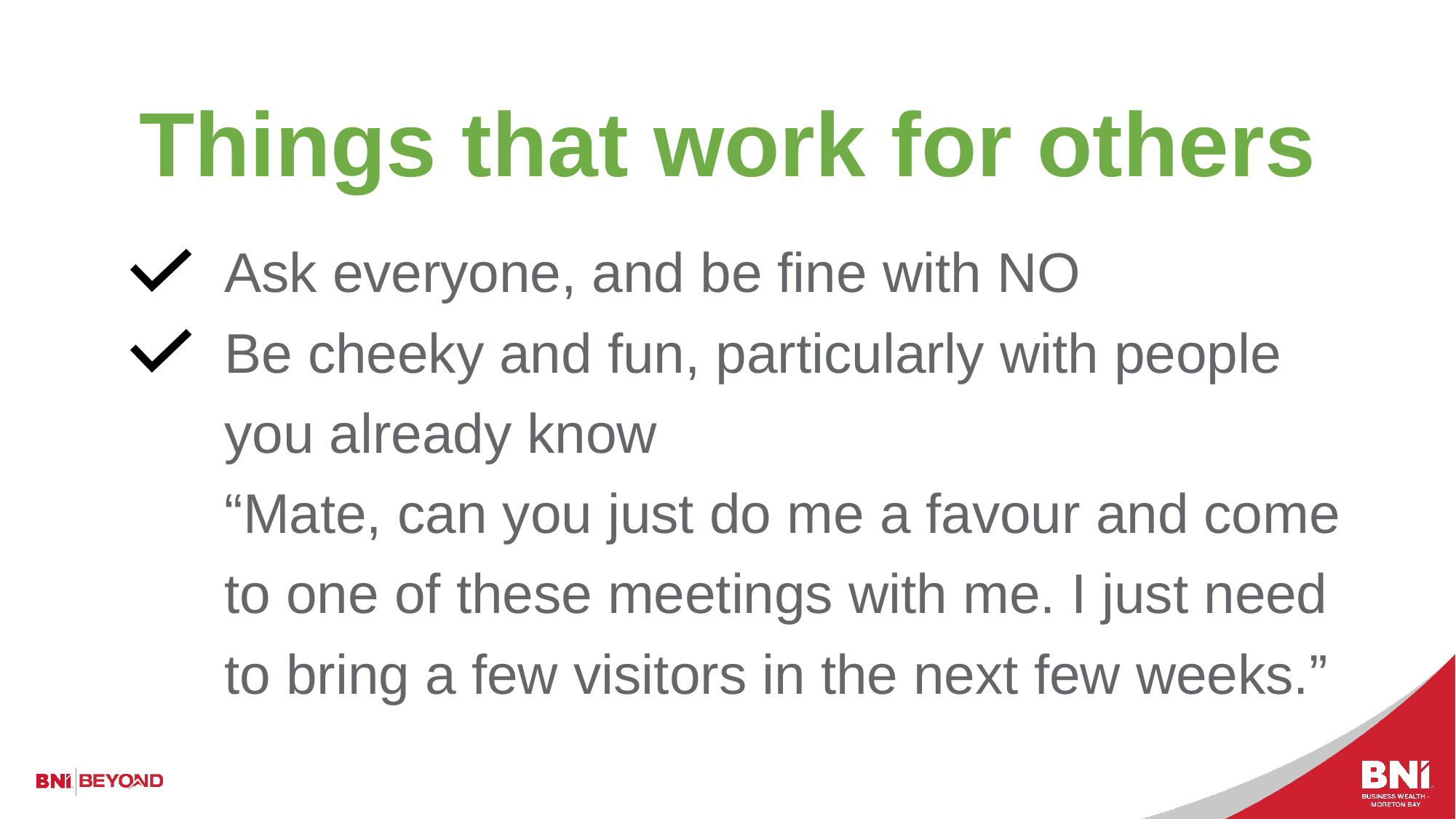

# Things that work for others
Ask everyone, and be fine with NO
Be cheeky and fun, particularly with people you already know
“Mate, can you just do me a favour and come to one of these meetings with me. I just need to bring a few visitors in the next few weeks.”